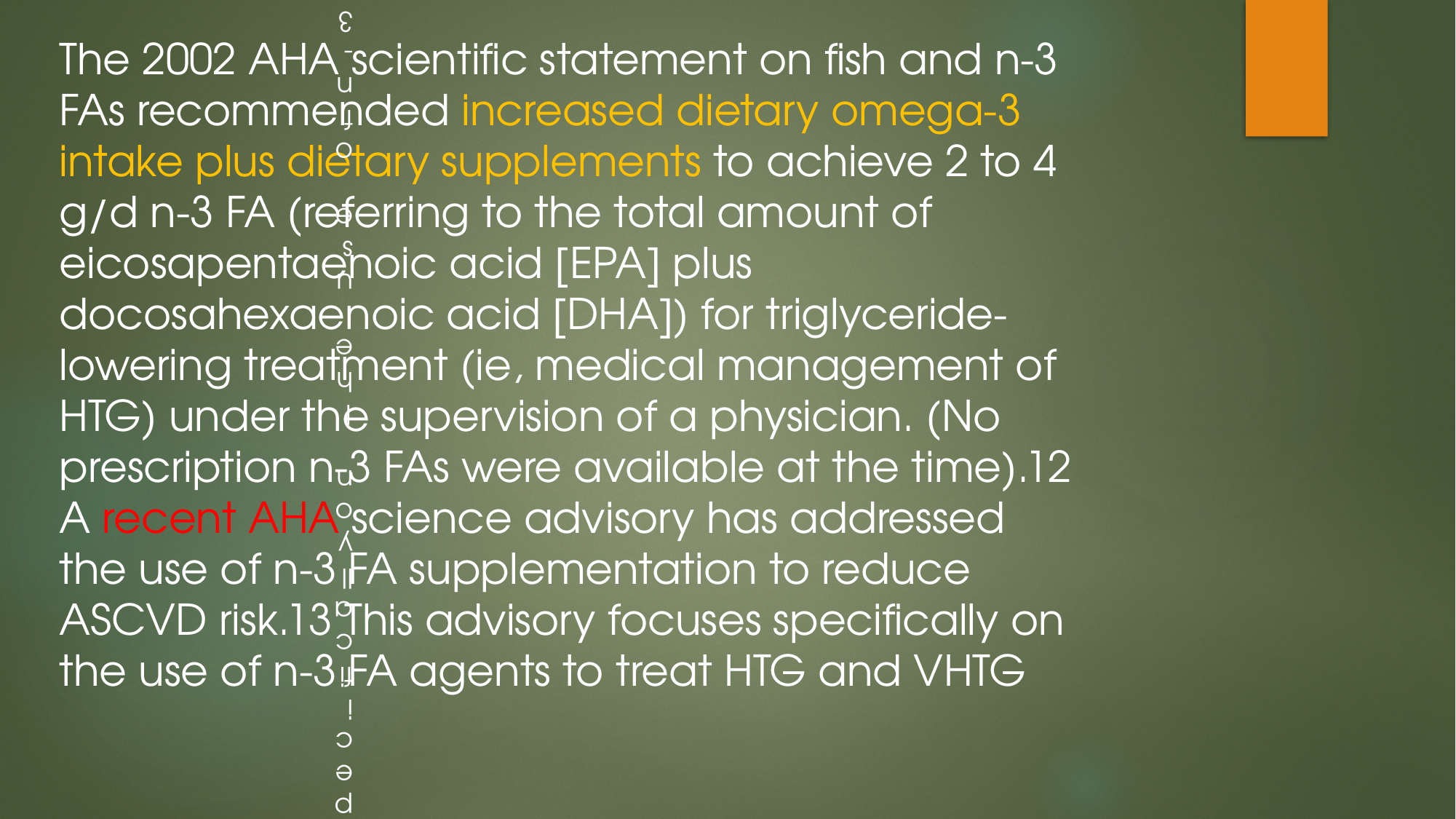

The 2002 AHA scientific statement on fish and n-3 FAs recommended increased dietary omega-3 intake plus dietary supplements to achieve 2 to 4 g/d n-3 FA (referring to the total amount of eicosapentaenoic acid [EPA] plus docosahexaenoic acid [DHA]) for triglyceride-lowering treatment (ie, medical management of HTG) under the supervision of a physician. (No prescription n-3 FAs were available at the time).12 A recent AHA science advisory has addressed the use of n-3 FA supplementation to reduce ASCVD risk.13 This advisory focuses specifically on the use of n-3 FA agents to treat HTG and VHTG
The 2002 AHA scientific statement on fish and n-3 FAs recommended increased dietary omega-3 intake plus dietary supplements to achieve 2 to 4 g/d n-3 FA (referring to the total amount of eicosapentaenoic acid [EPA] plus docosahexaenoic acid [DHA]) for triglyceride-lowering treatment (ie, medical management of HTG) under the supervision of a physician. (No prescription n-3 FAs were available at the time).12 A recent AHA science advisory has addressed the use of n-3 FA supplementation to reduce ASCVD risk.13 This advisory focuses specifically on the use of n-3 FA agents to treat HTG and VHTG